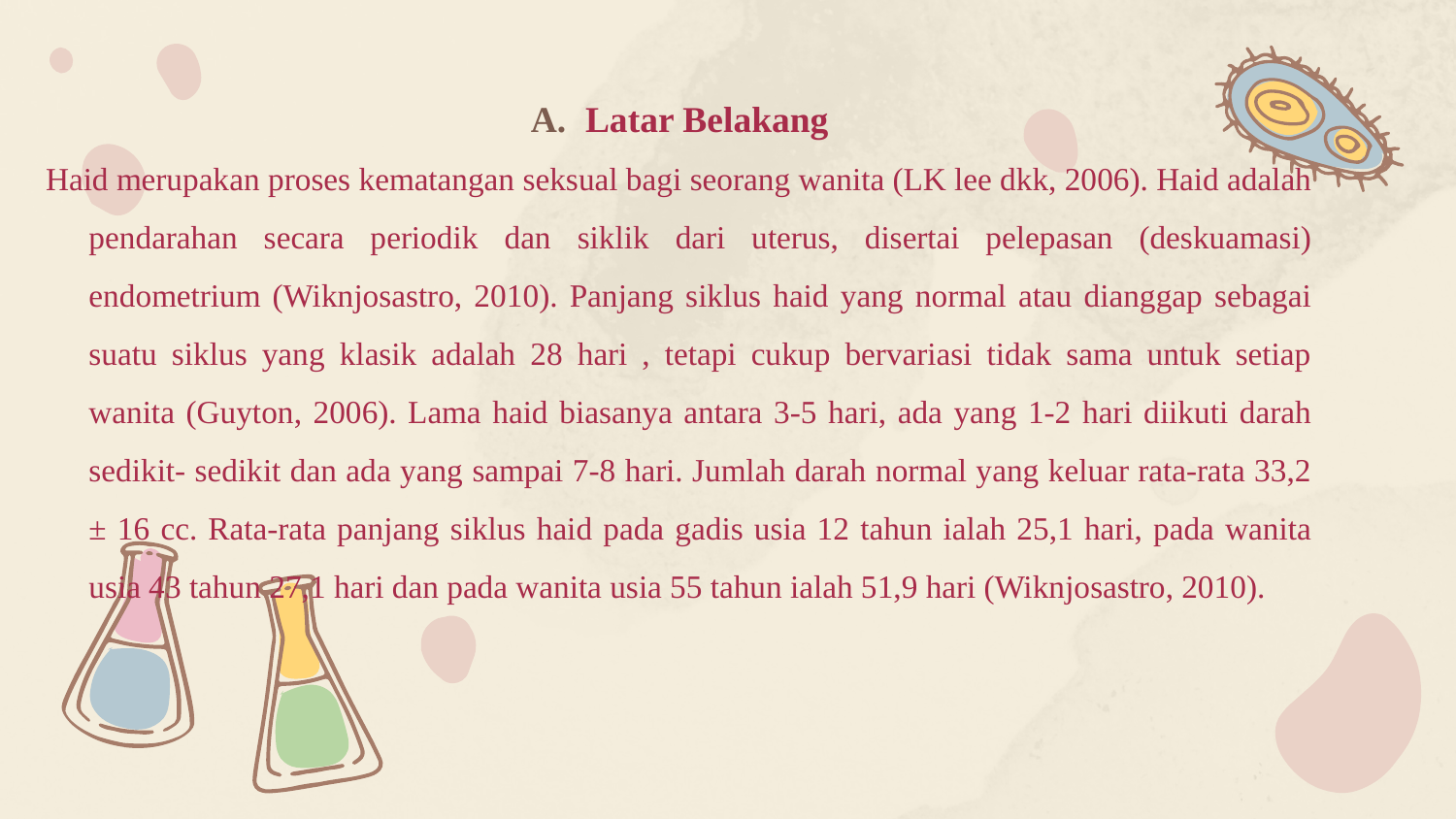

Latar Belakang
Haid merupakan proses kematangan seksual bagi seorang wanita (LK lee dkk, 2006). Haid adalah pendarahan secara periodik dan siklik dari uterus, disertai pelepasan (deskuamasi) endometrium (Wiknjosastro, 2010). Panjang siklus haid yang normal atau dianggap sebagai suatu siklus yang klasik adalah 28 hari , tetapi cukup bervariasi tidak sama untuk setiap wanita (Guyton, 2006). Lama haid biasanya antara 3-5 hari, ada yang 1-2 hari diikuti darah sedikit- sedikit dan ada yang sampai 7-8 hari. Jumlah darah normal yang keluar rata-rata 33,2 ± 16 cc. Rata-rata panjang siklus haid pada gadis usia 12 tahun ialah 25,1 hari, pada wanita usia 43 tahun 27,1 hari dan pada wanita usia 55 tahun ialah 51,9 hari (Wiknjosastro, 2010).